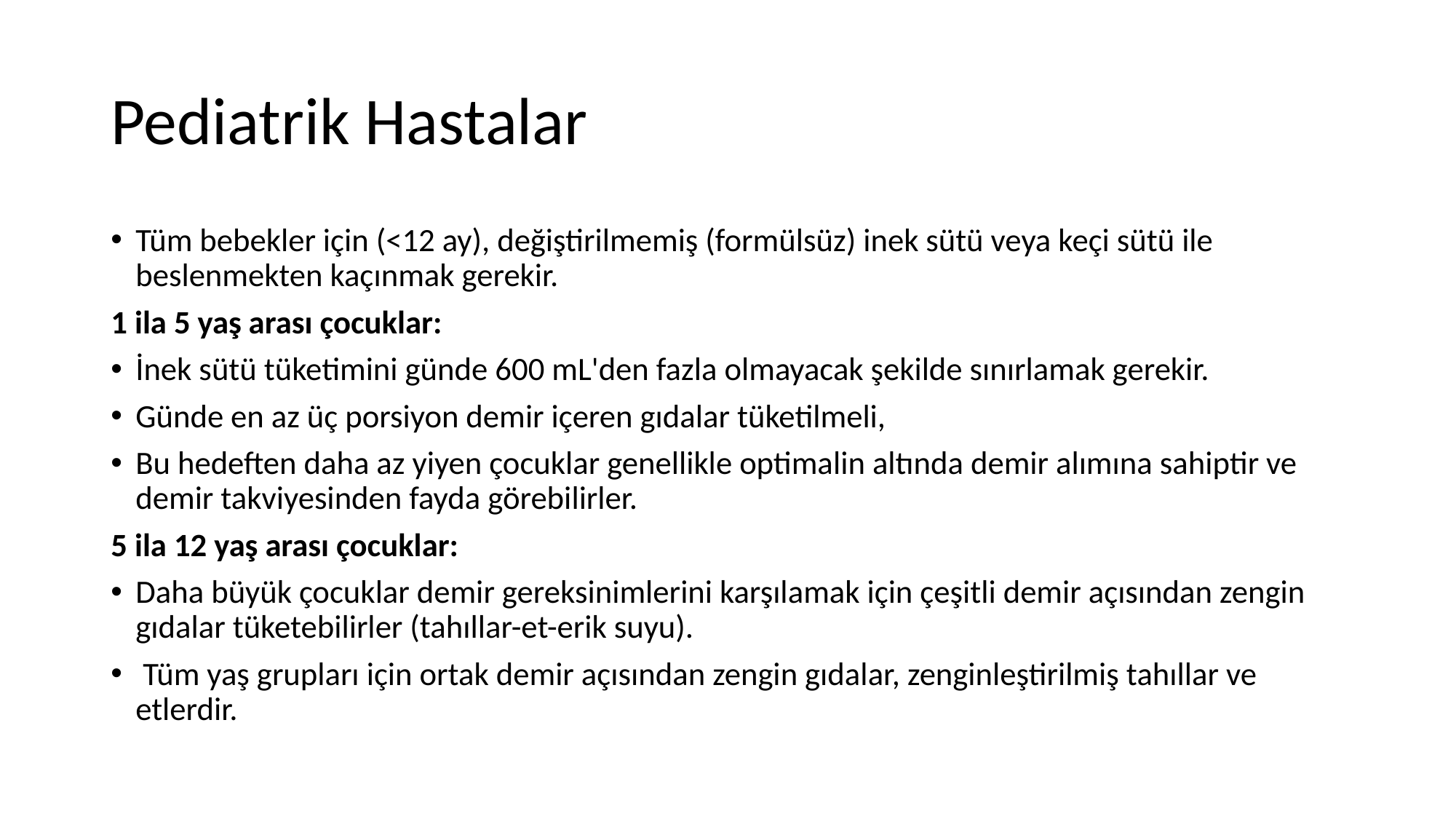

# Pediatrik Hastalar
Tüm bebekler için (<12 ay), değiştirilmemiş (formülsüz) inek sütü veya keçi sütü ile beslenmekten kaçınmak gerekir.
1 ila 5 yaş arası çocuklar:
İnek sütü tüketimini günde 600 mL'den fazla olmayacak şekilde sınırlamak gerekir.
Günde en az üç porsiyon demir içeren gıdalar tüketilmeli,
Bu hedeften daha az yiyen çocuklar genellikle optimalin altında demir alımına sahiptir ve demir takviyesinden fayda görebilirler.
5 ila 12 yaş arası çocuklar:
Daha büyük çocuklar demir gereksinimlerini karşılamak için çeşitli demir açısından zengin gıdalar tüketebilirler (tahıllar-et-erik suyu).
 Tüm yaş grupları için ortak demir açısından zengin gıdalar, zenginleştirilmiş tahıllar ve etlerdir.